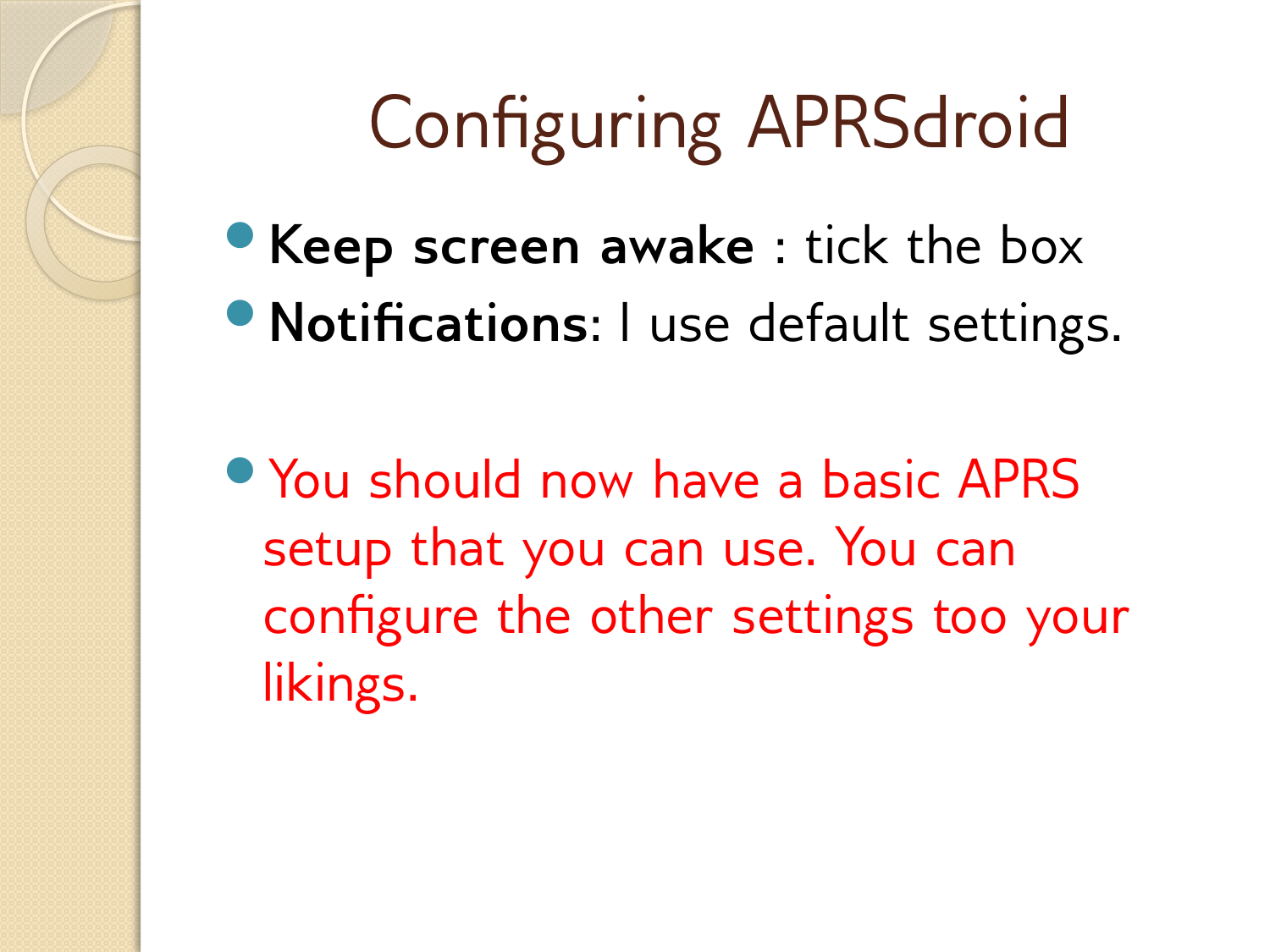

# Configuring APRSdroid
Keep screen awake : tick the box
Notifications: I use default settings.

You should now have a basic APRS setup that you can use. You can configure the other settings too your likings.